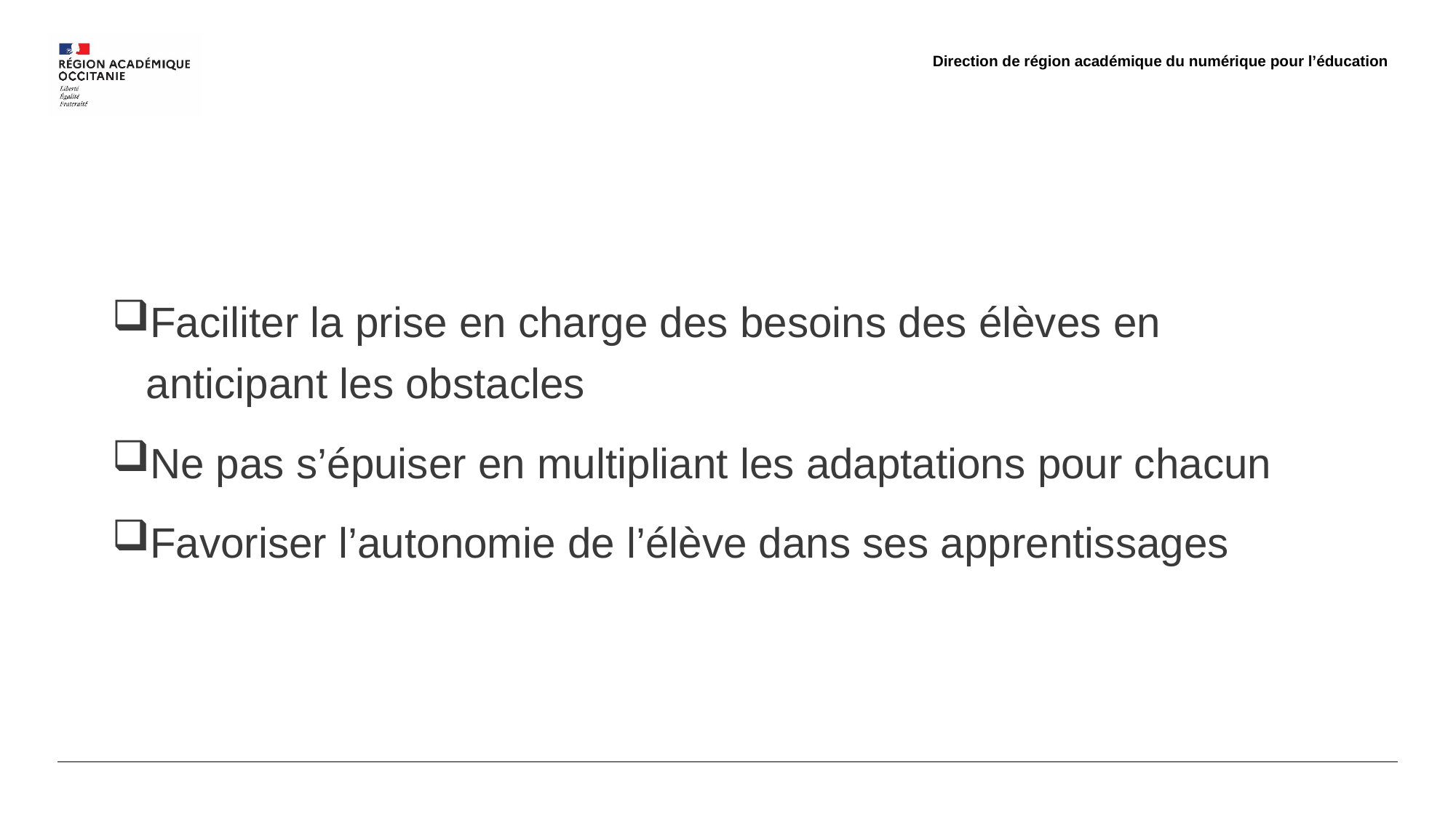

Faciliter la prise en charge des besoins des élèves en anticipant les obstacles
Ne pas s’épuiser en multipliant les adaptations pour chacun
Favoriser l’autonomie de l’élève dans ses apprentissages

30/06/2026
8